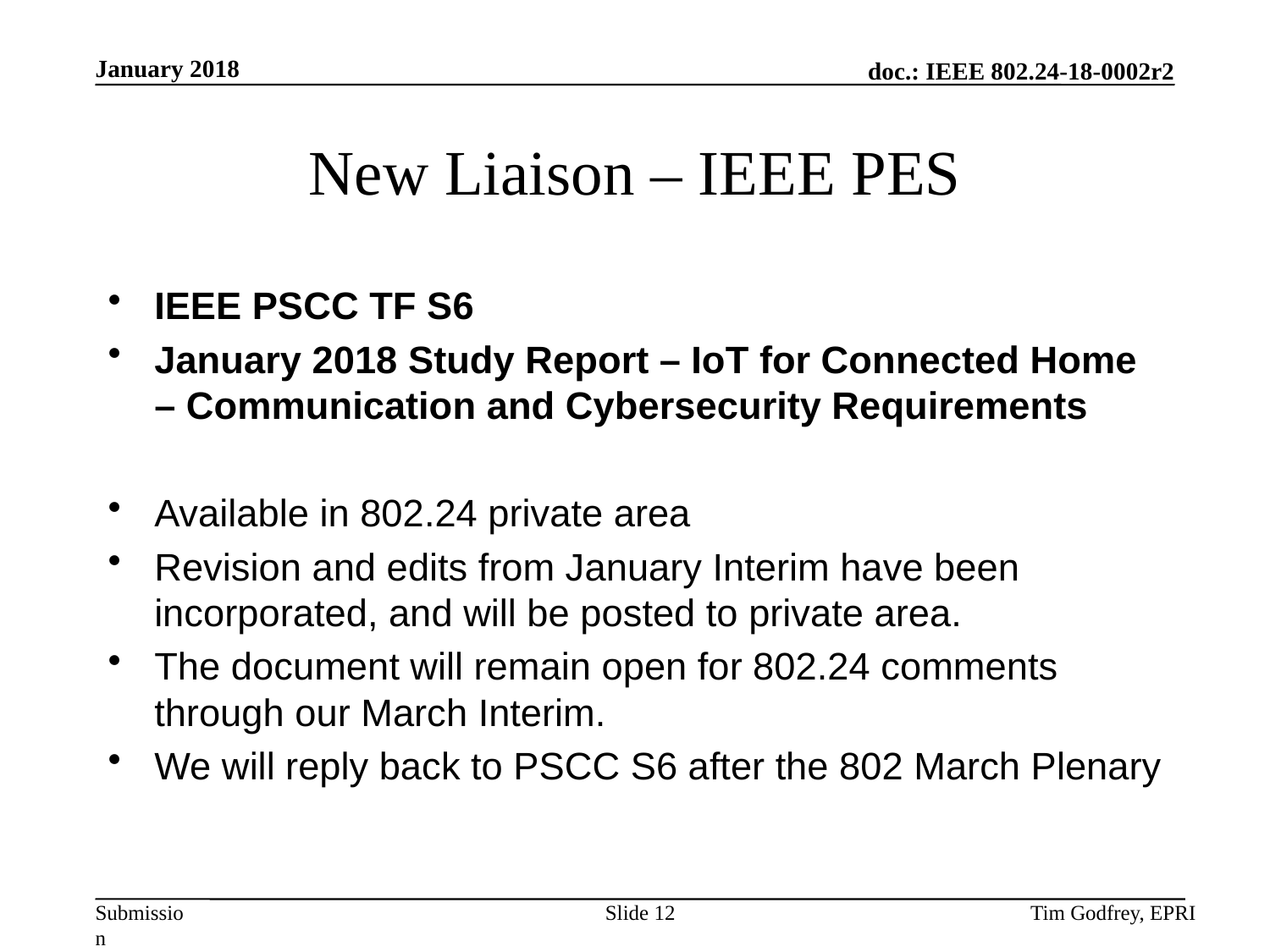

# New Liaison – IEEE PES
IEEE PSCC TF S6
January 2018 Study Report – IoT for Connected Home – Communication and Cybersecurity Requirements

Available in 802.24 private area
Revision and edits from January Interim have been incorporated, and will be posted to private area.
The document will remain open for 802.24 comments through our March Interim.
We will reply back to PSCC S6 after the 802 March Plenary

Slide 12
Tim Godfrey, EPRI